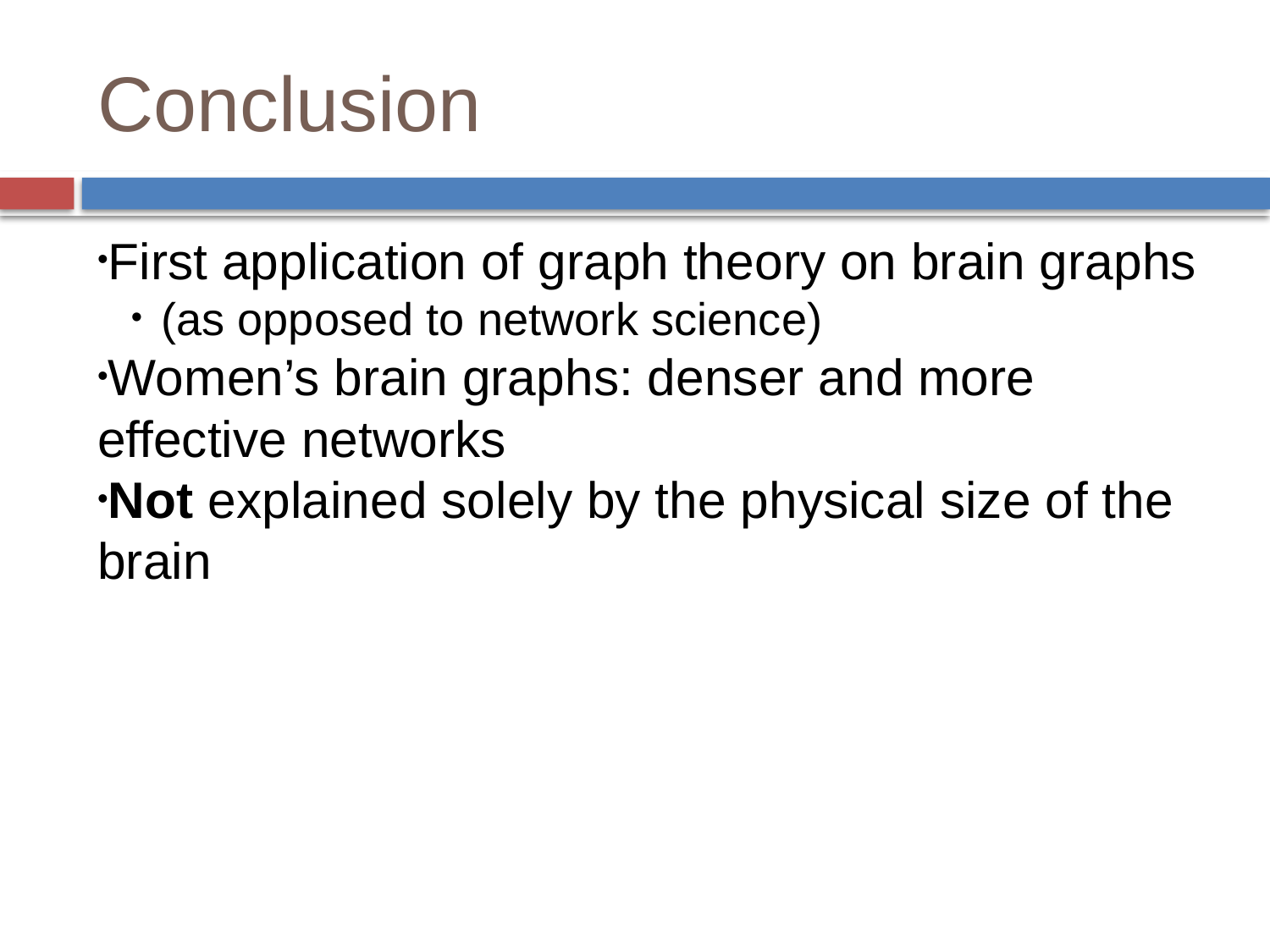

Conclusion
First application of graph theory on brain graphs
(as opposed to network science)
Women’s brain graphs: denser and more effective networks
Not explained solely by the physical size of the brain